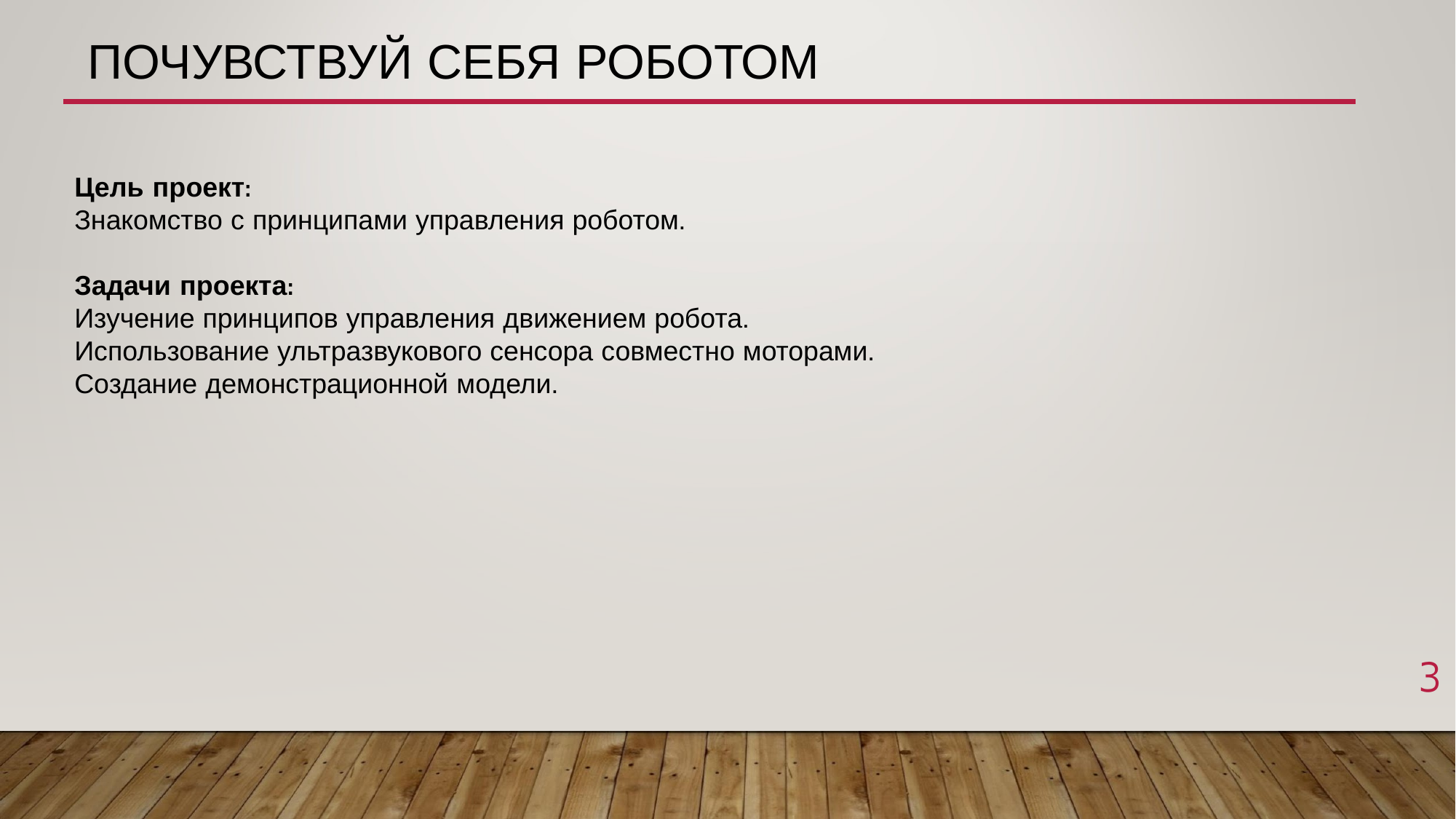

ПОЧУВСТВУЙ СЕБЯ РОБОТОМ
Цель проект:
Знакомство с принципами управления роботом.

Задачи проекта:
Изучение принципов управления движением робота.
Использование ультразвукового сенсора совместно моторами.
Создание демонстрационной модели.
3